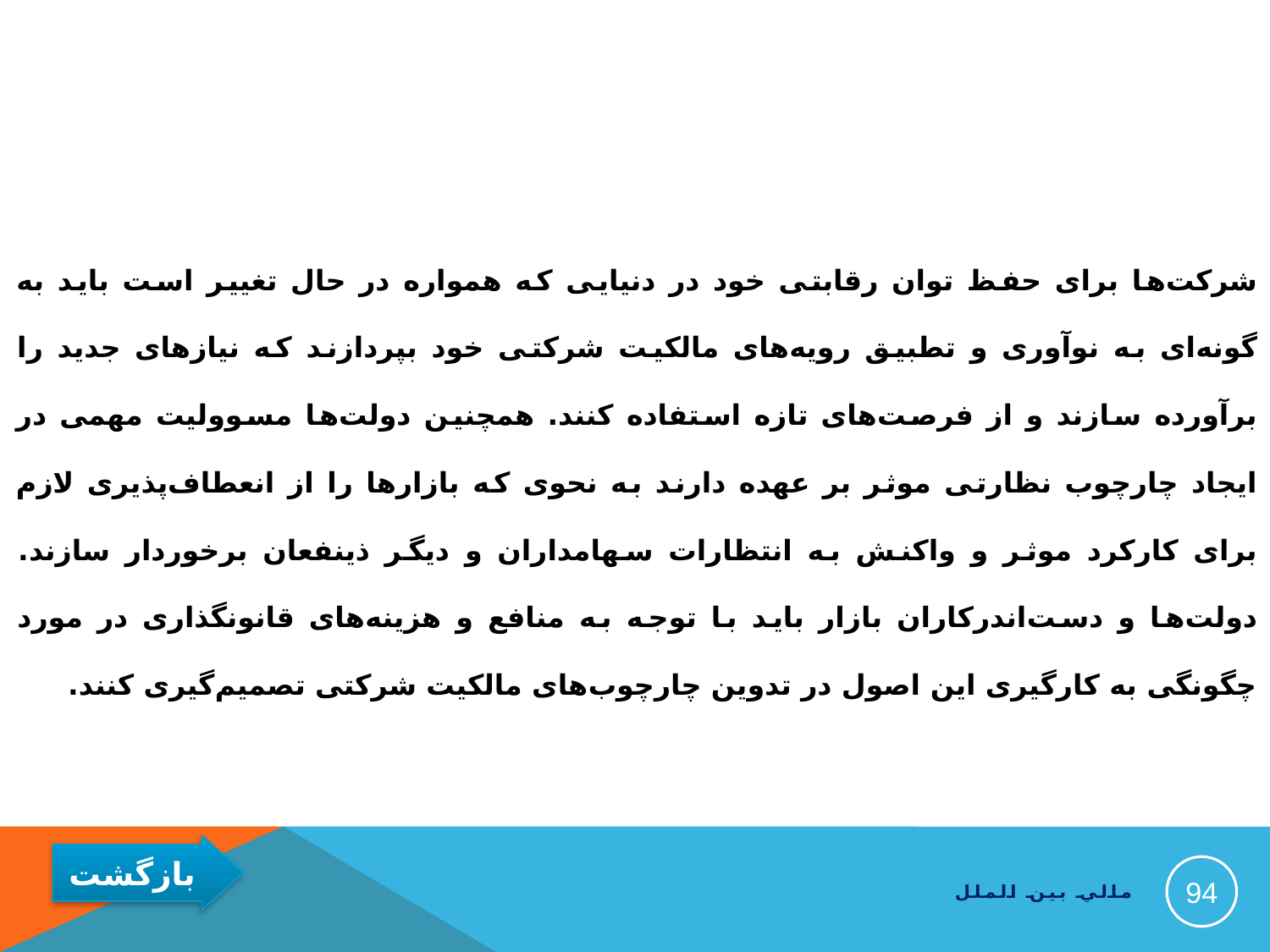

#
شرکت‌‌‌ها برای حفظ توان رقابتی خود در دنیایی که همواره در حال تغییر است باید به گونه‌ای به نوآوری و تطبیق رویه‌های مالکیت شرکتی خود بپردازند که نیازهای جدید را برآورده سازند و از فرصت‌های تازه استفاده کنند. همچنین دولت‌ها مسوولیت مهمی در ایجاد چارچوب نظارتی موثر بر عهده دارند به نحوی که بازارها را از انعطاف‌پذیری لازم برای کارکرد موثر و واکنش به انتظارات سهامداران و دیگر ذینفعان برخوردار سازند. دولت‌ها و دست‌اندرکاران بازار باید با توجه به منافع و هزینه‌های قانونگذاری در مورد چگونگی به کارگیری این اصول در تدوین چارچوب‌های مالکیت شرکتی تصمیم‌گیری کنند.

94
مالي بين الملل